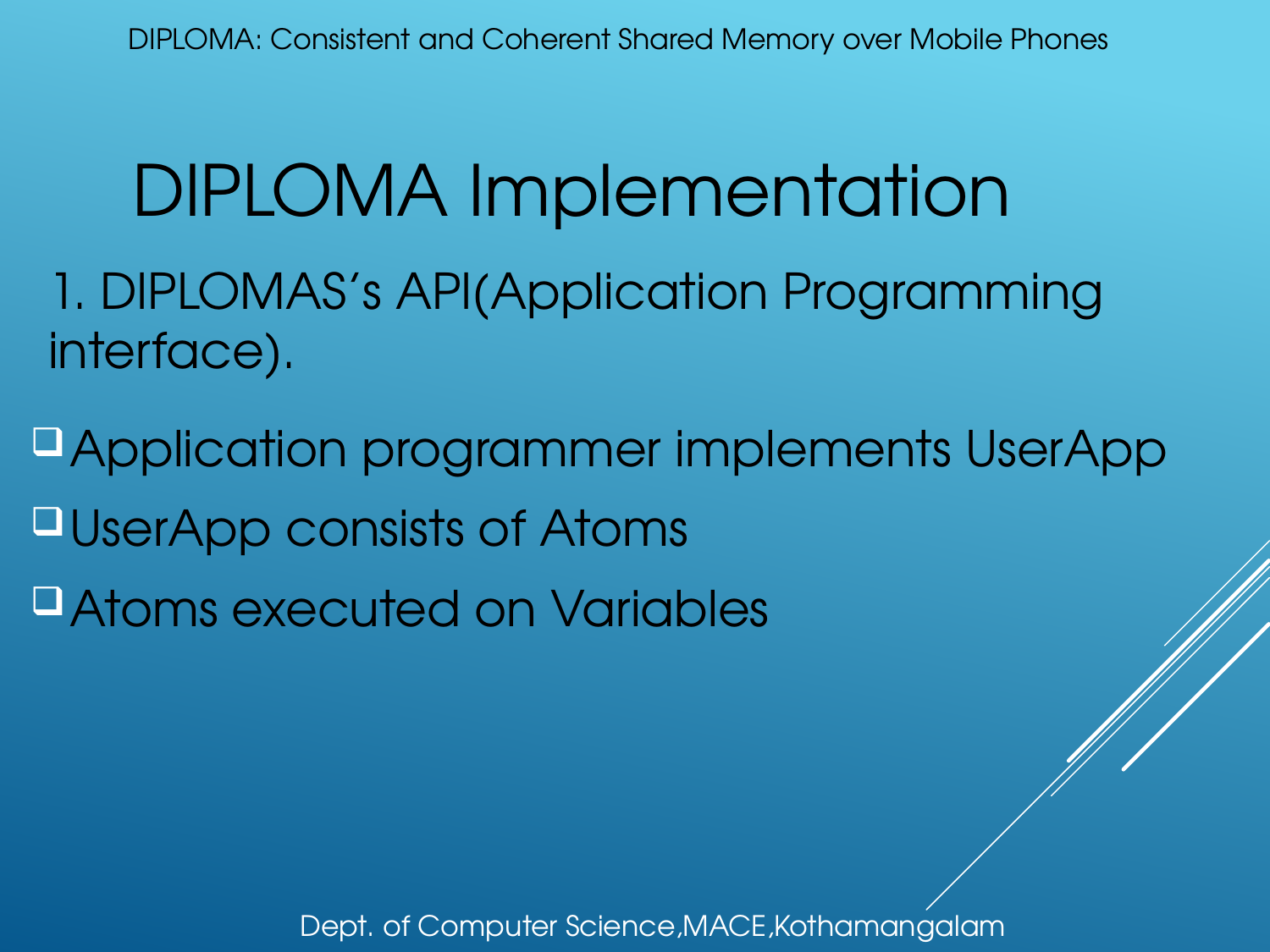

DIPLOMA: Consistent and Coherent Shared Memory over Mobile Phones
DIPLOMA Implementation
1. DIPLOMAS’s API(Application Programming interface).

Application programmer implements UserApp
UserApp consists of Atoms
Atoms executed on Variables

Dept. of Computer Science,MACE,Kothamangalam